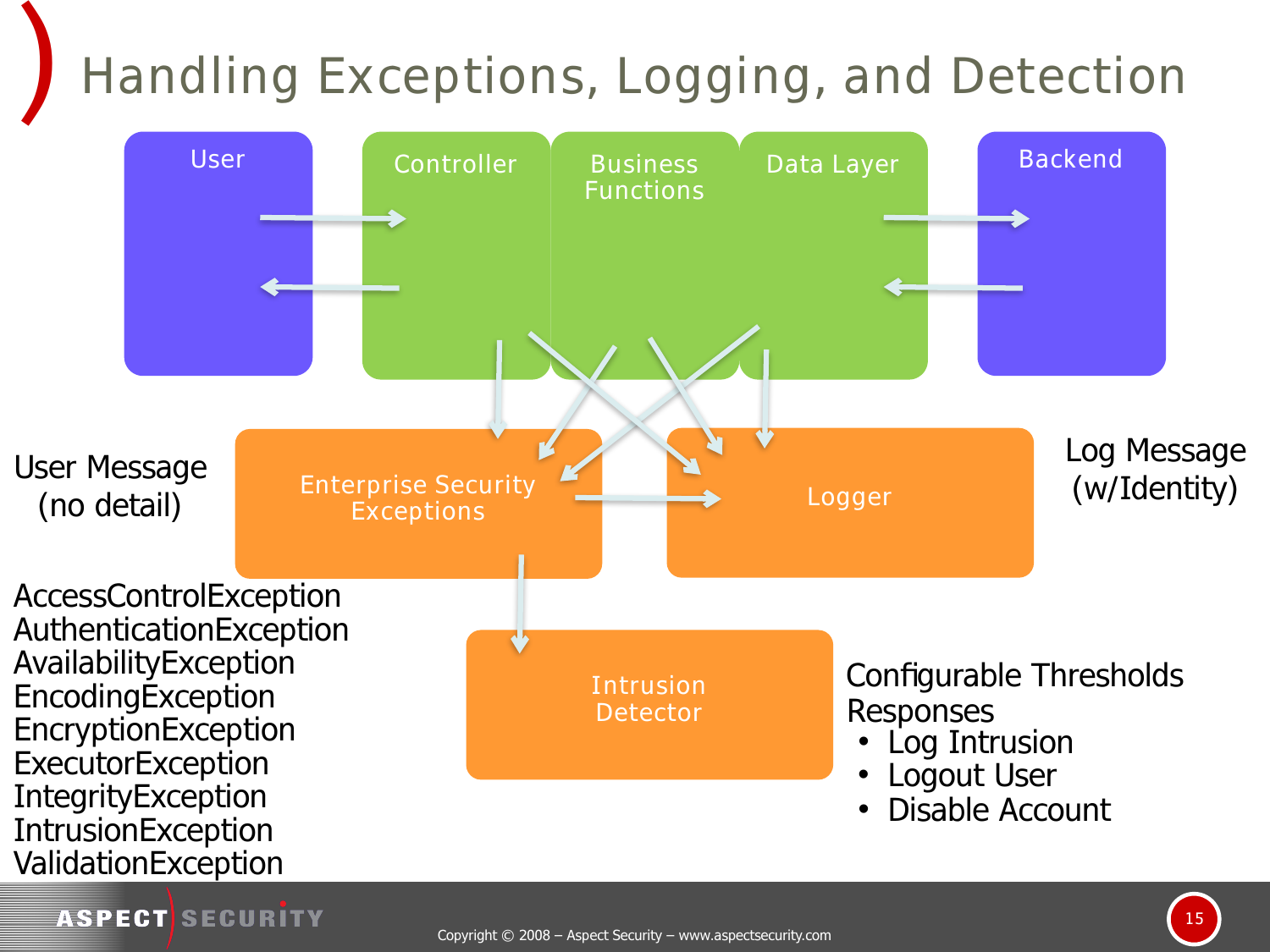

# Handling Exceptions, Logging, and Detection
User

Controller

Business Functions

Data Layer
Backend
Log Message
(w/Identity)
Logger

Enterprise Security Exceptions

User Message
(no detail)

AccessControlException
AuthenticationException
AvailabilityException
EncodingException
EncryptionException
ExecutorException
IntegrityException
IntrusionException
ValidationException
Intrusion
Detector

Configurable Thresholds

Responses
Log Intrusion
Logout User
Disable Account